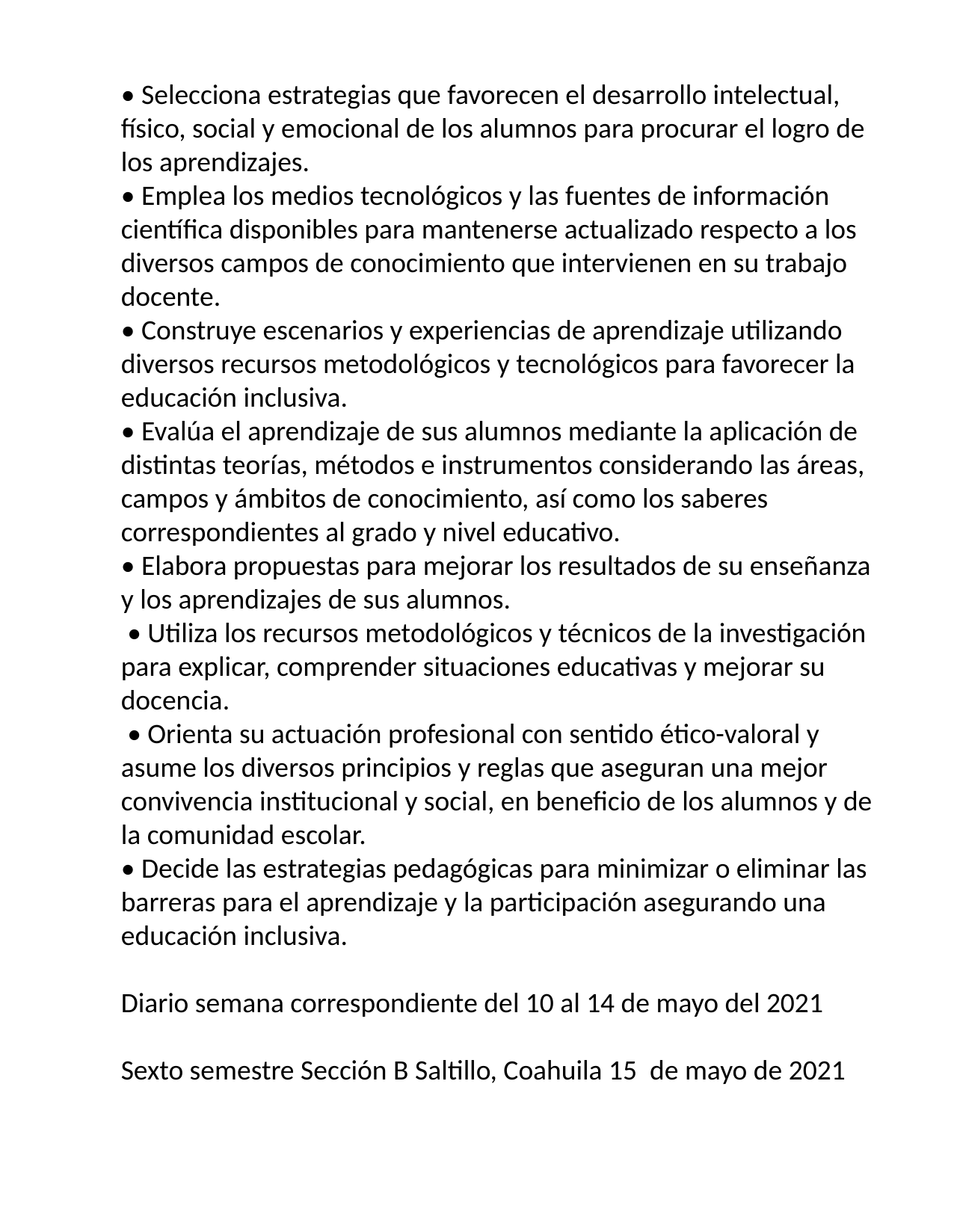

• Selecciona estrategias que favorecen el desarrollo intelectual, físico, social y emocional de los alumnos para procurar el logro de los aprendizajes.
• Emplea los medios tecnológicos y las fuentes de información científica disponibles para mantenerse actualizado respecto a los diversos campos de conocimiento que intervienen en su trabajo docente.
• Construye escenarios y experiencias de aprendizaje utilizando diversos recursos metodológicos y tecnológicos para favorecer la educación inclusiva.
• Evalúa el aprendizaje de sus alumnos mediante la aplicación de distintas teorías, métodos e instrumentos considerando las áreas, campos y ámbitos de conocimiento, así como los saberes correspondientes al grado y nivel educativo.
• Elabora propuestas para mejorar los resultados de su enseñanza y los aprendizajes de sus alumnos.
 • Utiliza los recursos metodológicos y técnicos de la investigación para explicar, comprender situaciones educativas y mejorar su docencia.
 • Orienta su actuación profesional con sentido ético-valoral y asume los diversos principios y reglas que aseguran una mejor convivencia institucional y social, en beneficio de los alumnos y de la comunidad escolar.
• Decide las estrategias pedagógicas para minimizar o eliminar las barreras para el aprendizaje y la participación asegurando una educación inclusiva.

Diario semana correspondiente del 10 al 14 de mayo del 2021

Sexto semestre Sección B Saltillo, Coahuila 15  de mayo de 2021